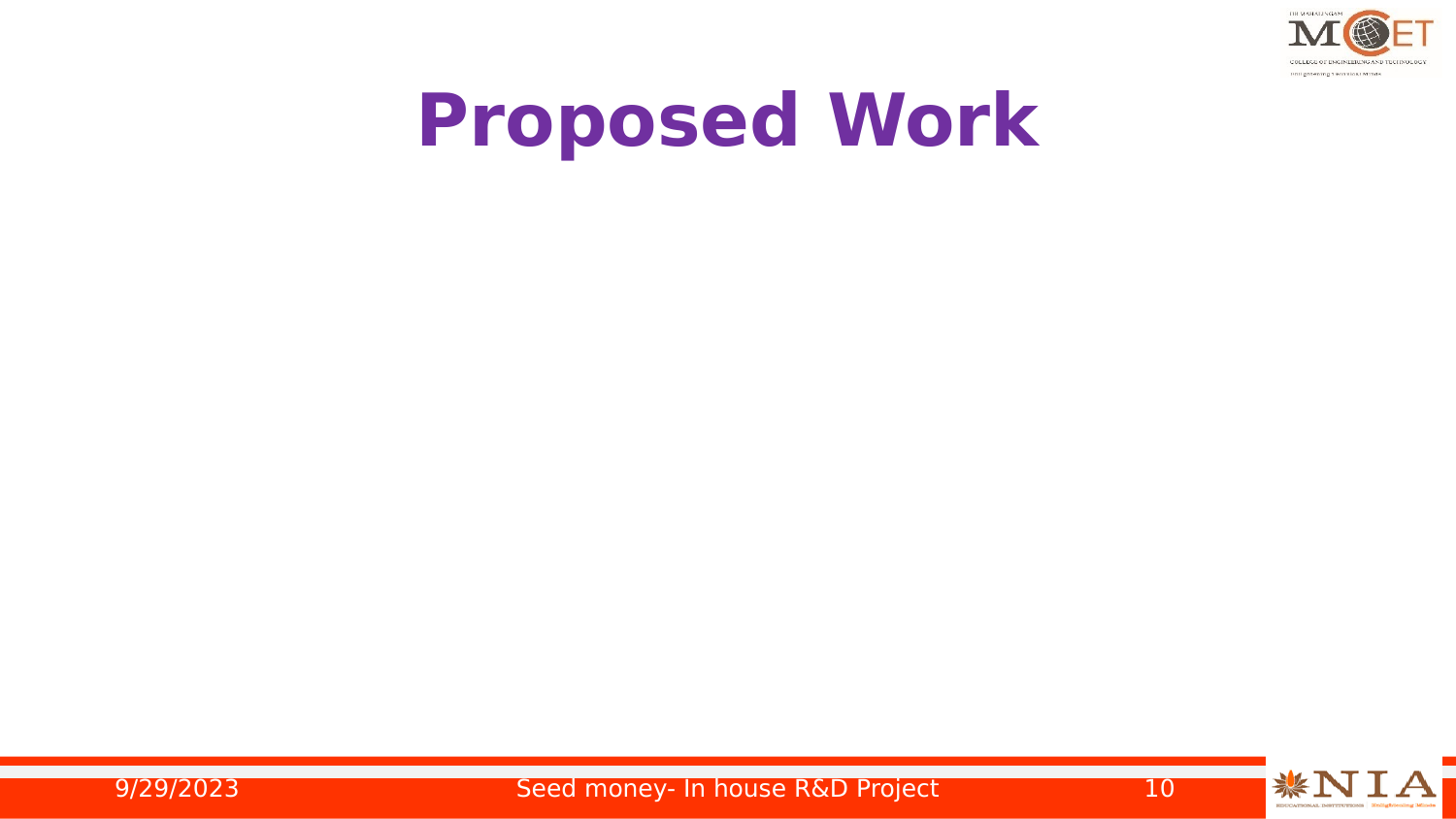

# Proposed Work

9/29/2023
Seed money- In house R&D Project
10